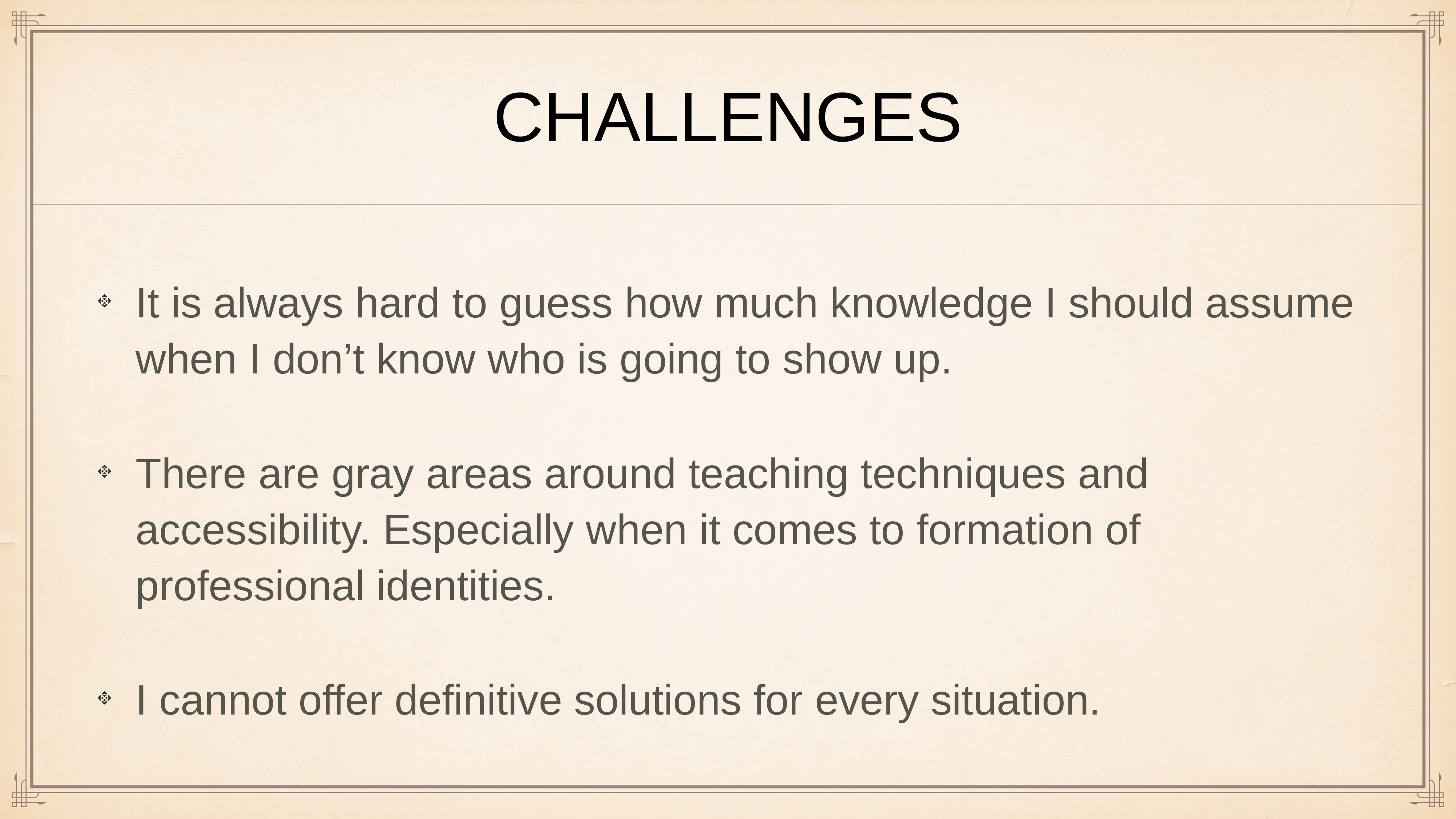

# Challenges
It is always hard to guess how much knowledge I should assume when I don’t know who is going to show up.
There are gray areas around teaching techniques and accessibility. Especially when it comes to formation of professional identities.
I cannot offer definitive solutions for every situation.